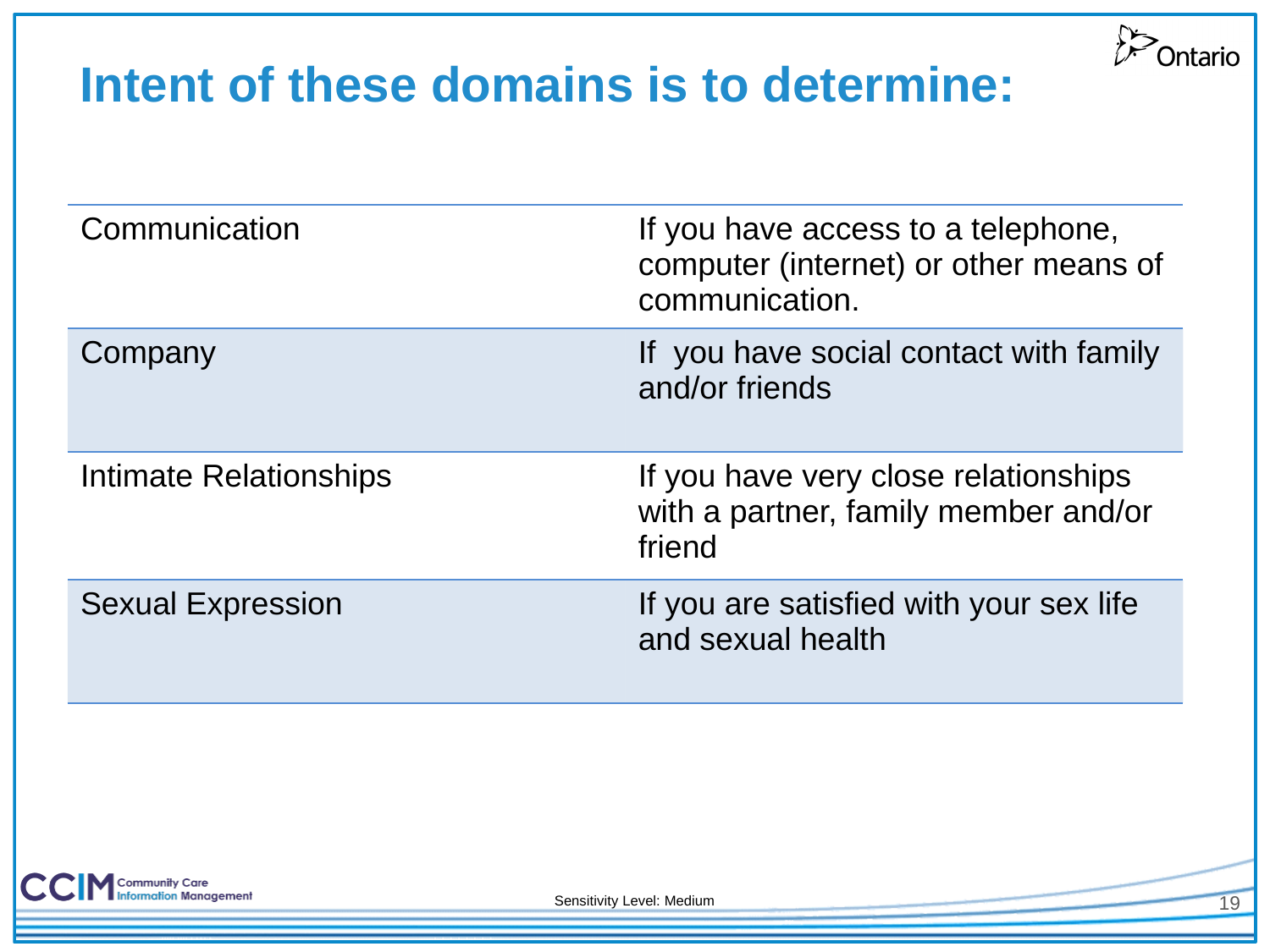

# Intent of these domains is to determine:
| Communication | If you have access to a telephone, computer (internet) or other means of communication. |
| --- | --- |
| Company | If you have social contact with family and/or friends |
| Intimate Relationships | If you have very close relationships with a partner, family member and/or friend |
| Sexual Expression | If you are satisfied with your sex life and sexual health |
19